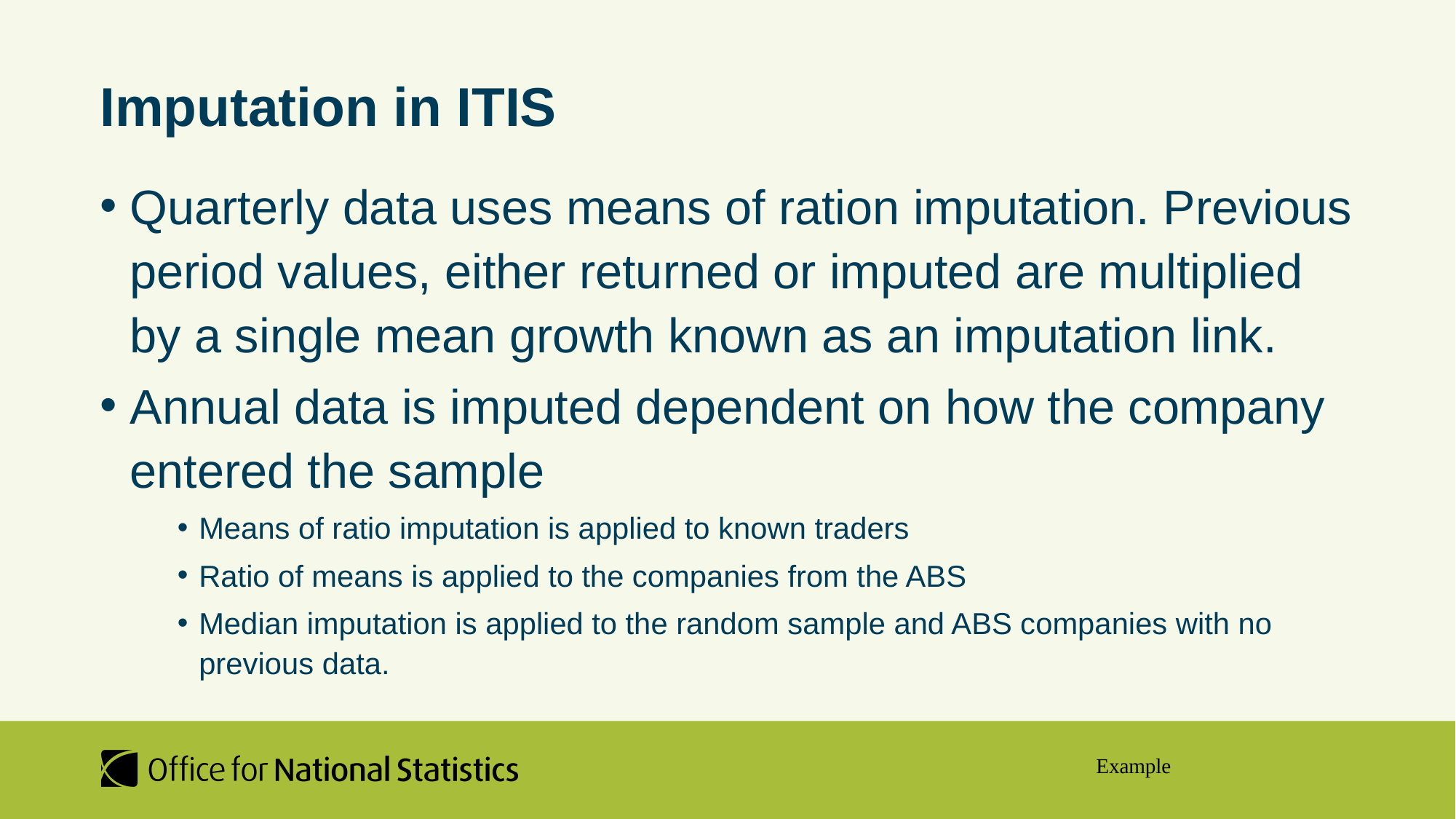

# Imputation in ITIS
Quarterly data uses means of ration imputation. Previous period values, either returned or imputed are multiplied by a single mean growth known as an imputation link.
Annual data is imputed dependent on how the company entered the sample
Means of ratio imputation is applied to known traders
Ratio of means is applied to the companies from the ABS
Median imputation is applied to the random sample and ABS companies with no previous data.
Example